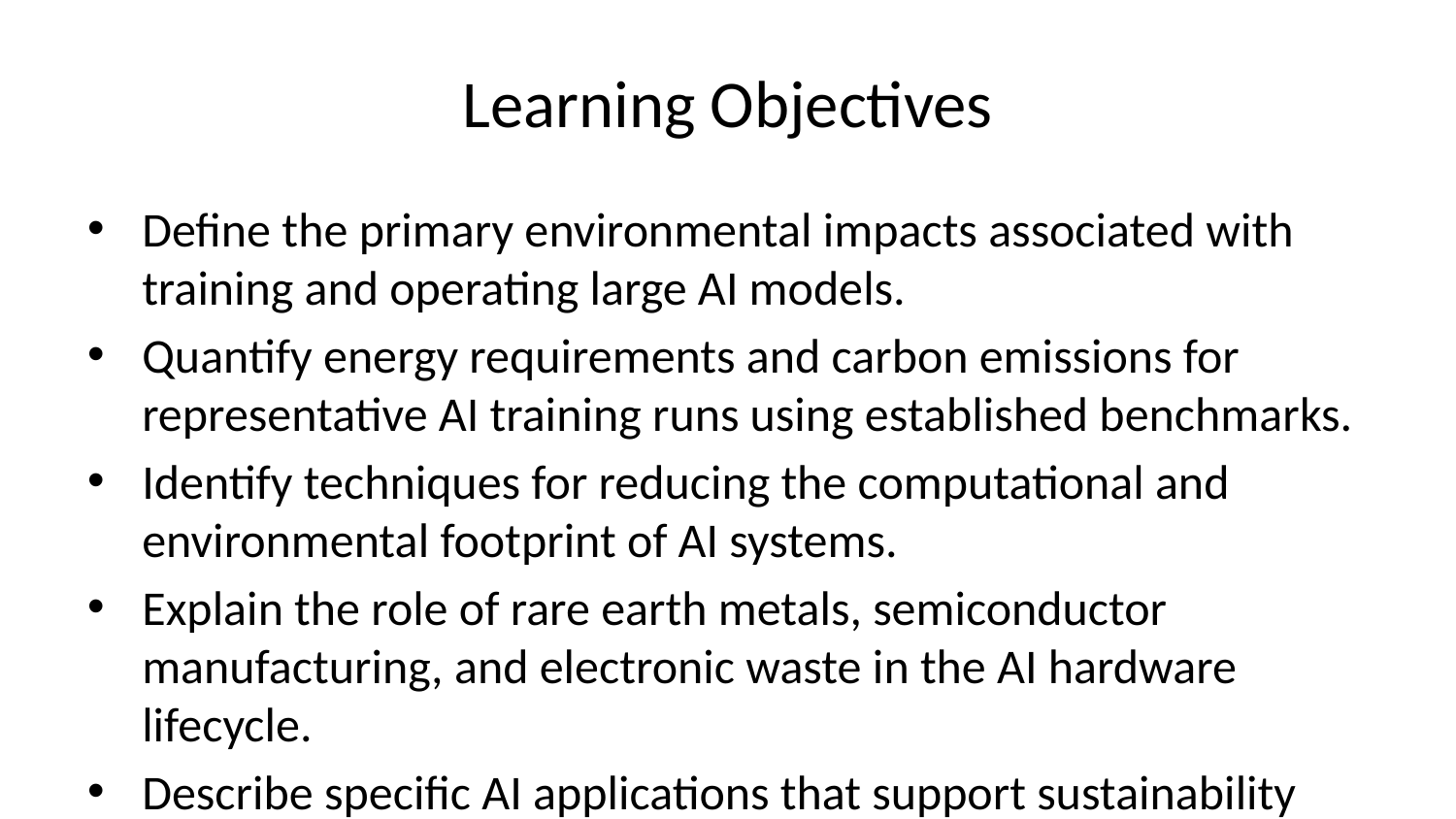

# Learning Objectives
Define the primary environmental impacts associated with training and operating large AI models.
Quantify energy requirements and carbon emissions for representative AI training runs using established benchmarks.
Identify techniques for reducing the computational and environmental footprint of AI systems.
Explain the role of rare earth metals, semiconductor manufacturing, and electronic waste in the AI hardware lifecycle.
Describe specific AI applications that support sustainability goals in energy, agriculture, and climate modeling.
Analyze ethical considerations and equity issues arising from the distribution of AI-driven sustainability benefits and burdens.